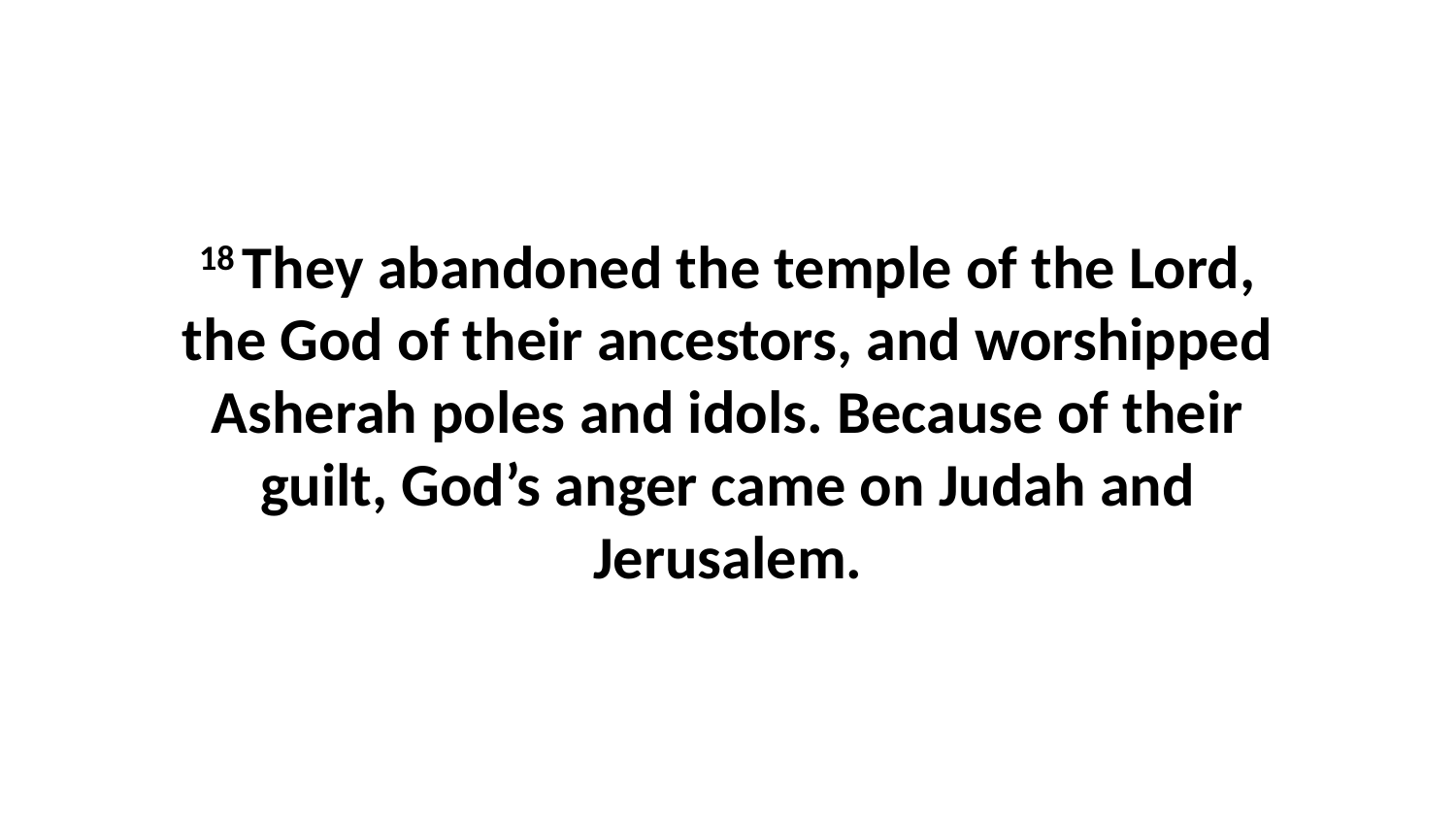

18 They abandoned the temple of the Lord, the God of their ancestors, and worshipped Asherah poles and idols. Because of their guilt, God’s anger came on Judah and Jerusalem.